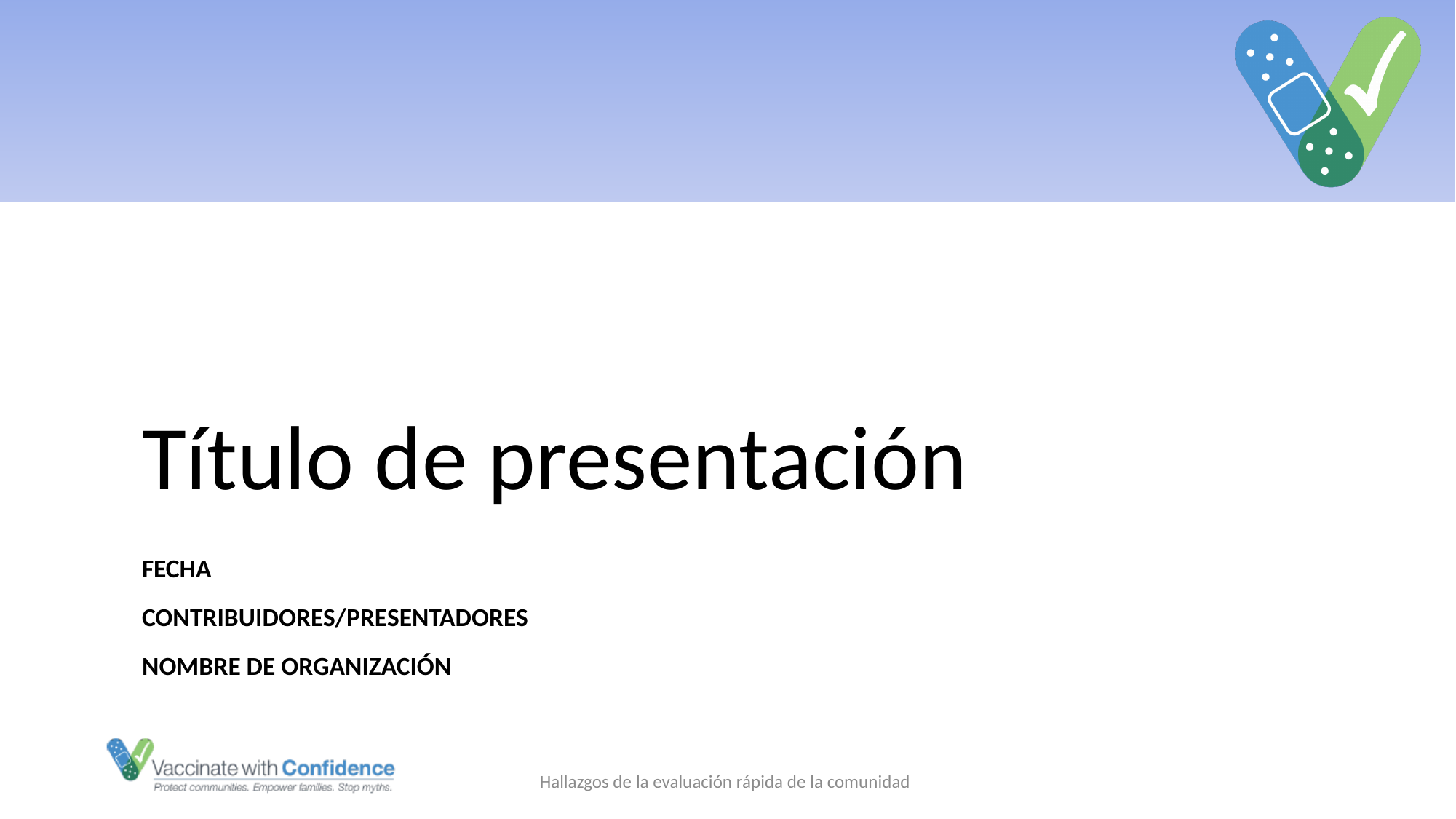

# Título de presentación
FECHA
CONTRIBUIDORES/PRESENTADORES
NOMBRE DE ORGANIZACIÓN
Hallazgos de la evaluación rápida de la comunidad